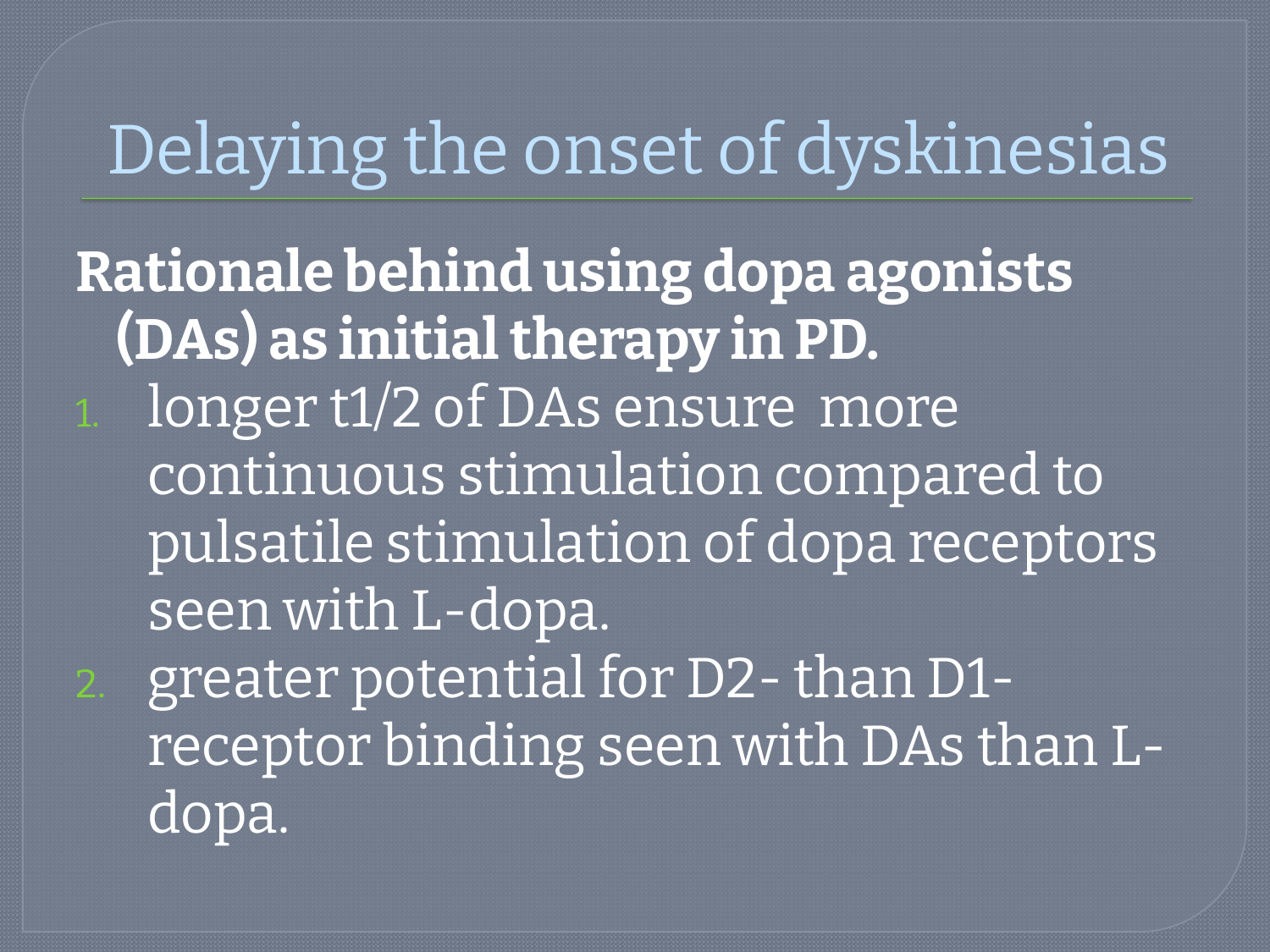

# Delaying the onset of dyskinesias
Rationale behind using dopa agonists (DAs) as initial therapy in PD.
longer t1/2 of DAs ensure  more continuous stimulation compared to pulsatile stimulation of dopa receptors seen with L-dopa.
greater potential for D2- than D1-receptor binding seen with DAs than L-dopa.